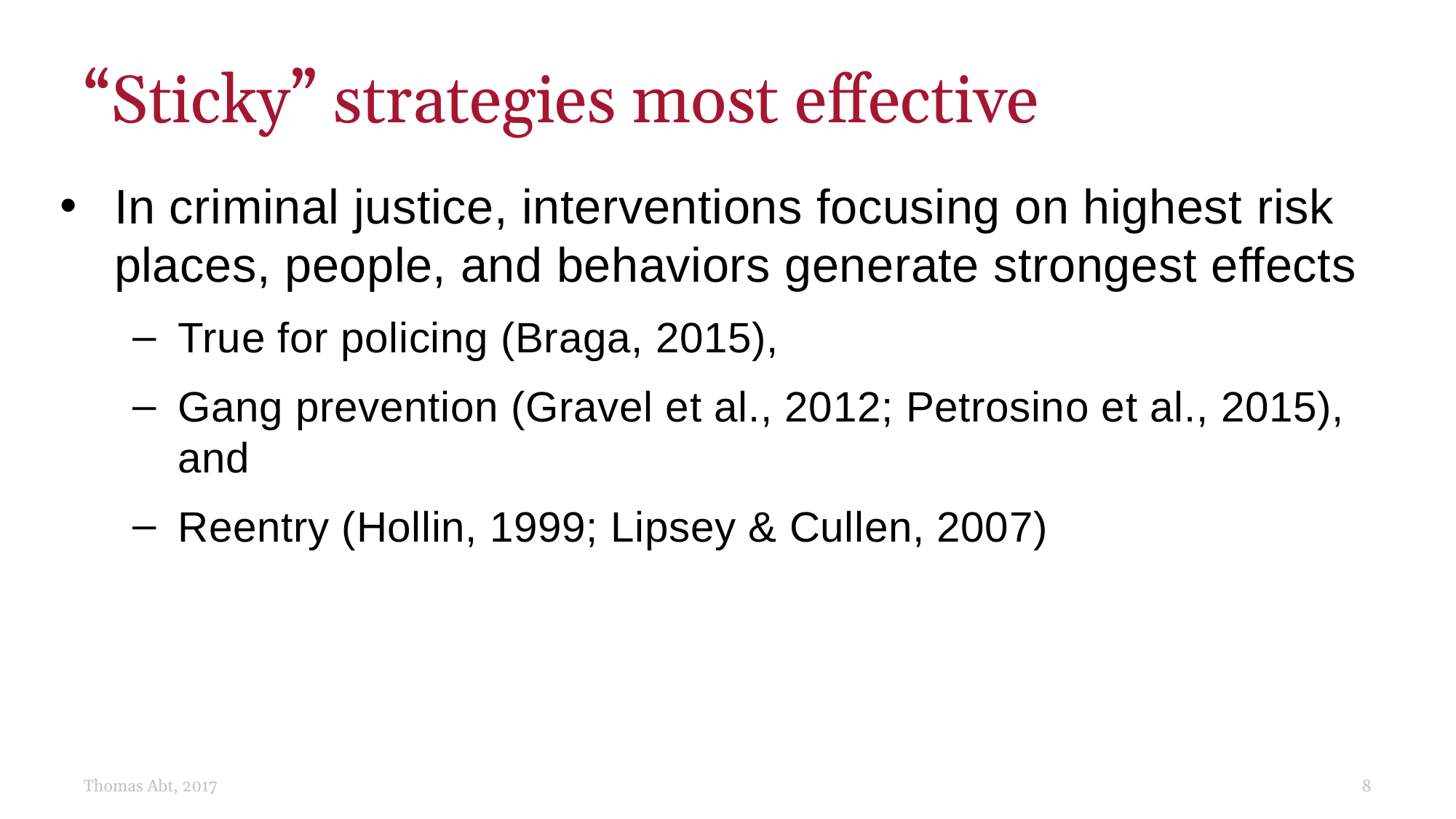

# “Sticky” strategies most effective
In criminal justice, interventions focusing on highest risk places, people, and behaviors generate strongest effects
True for policing (Braga, 2015),
Gang prevention (Gravel et al., 2012; Petrosino et al., 2015), and
Reentry (Hollin, 1999; Lipsey & Cullen, 2007)
Thomas Abt, 2017
8